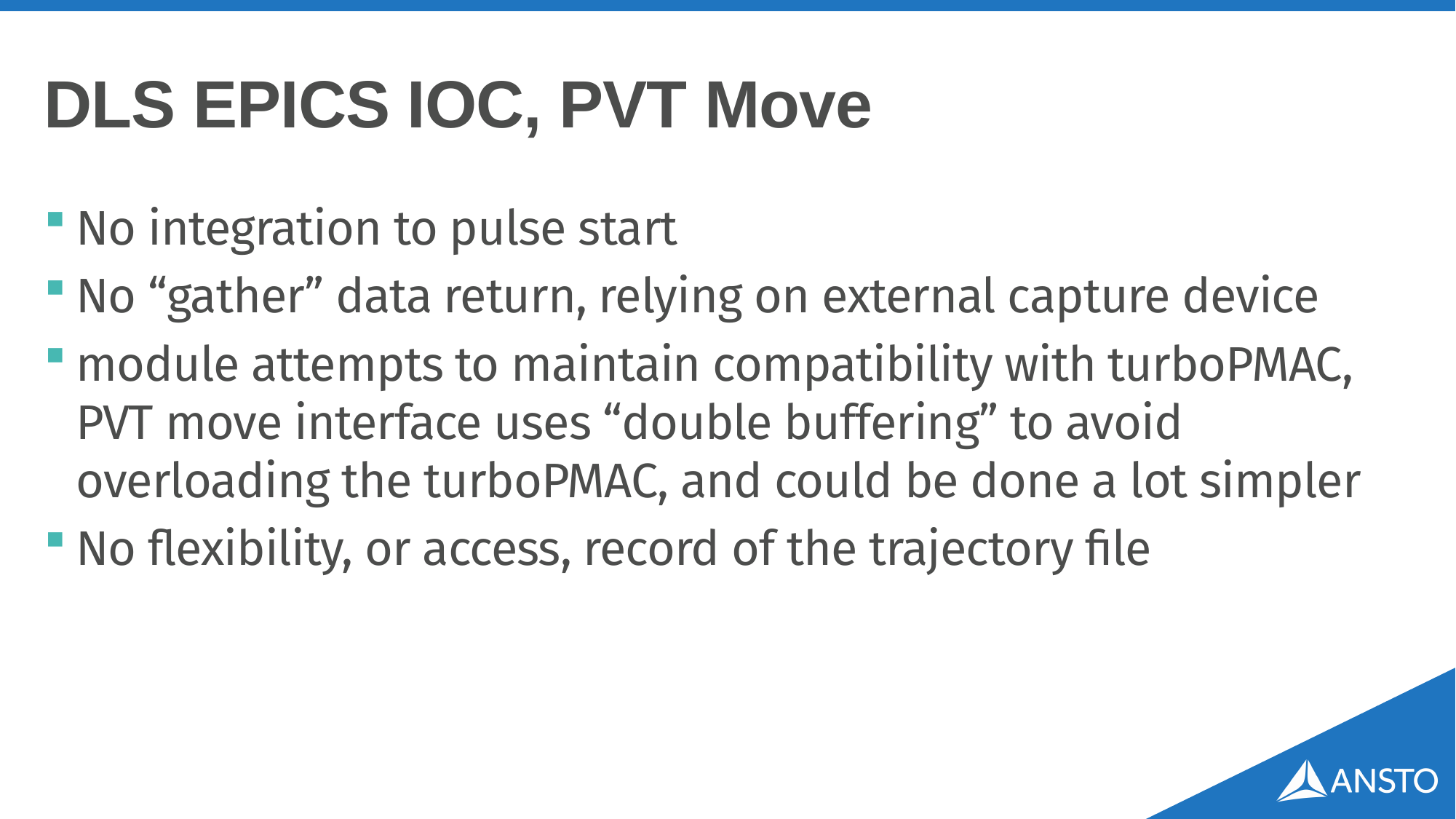

# DLS EPICS IOC, PVT Move
No integration to pulse start
No “gather” data return, relying on external capture device
module attempts to maintain compatibility with turboPMAC, PVT move interface uses “double buffering” to avoid overloading the turboPMAC, and could be done a lot simpler
No flexibility, or access, record of the trajectory file